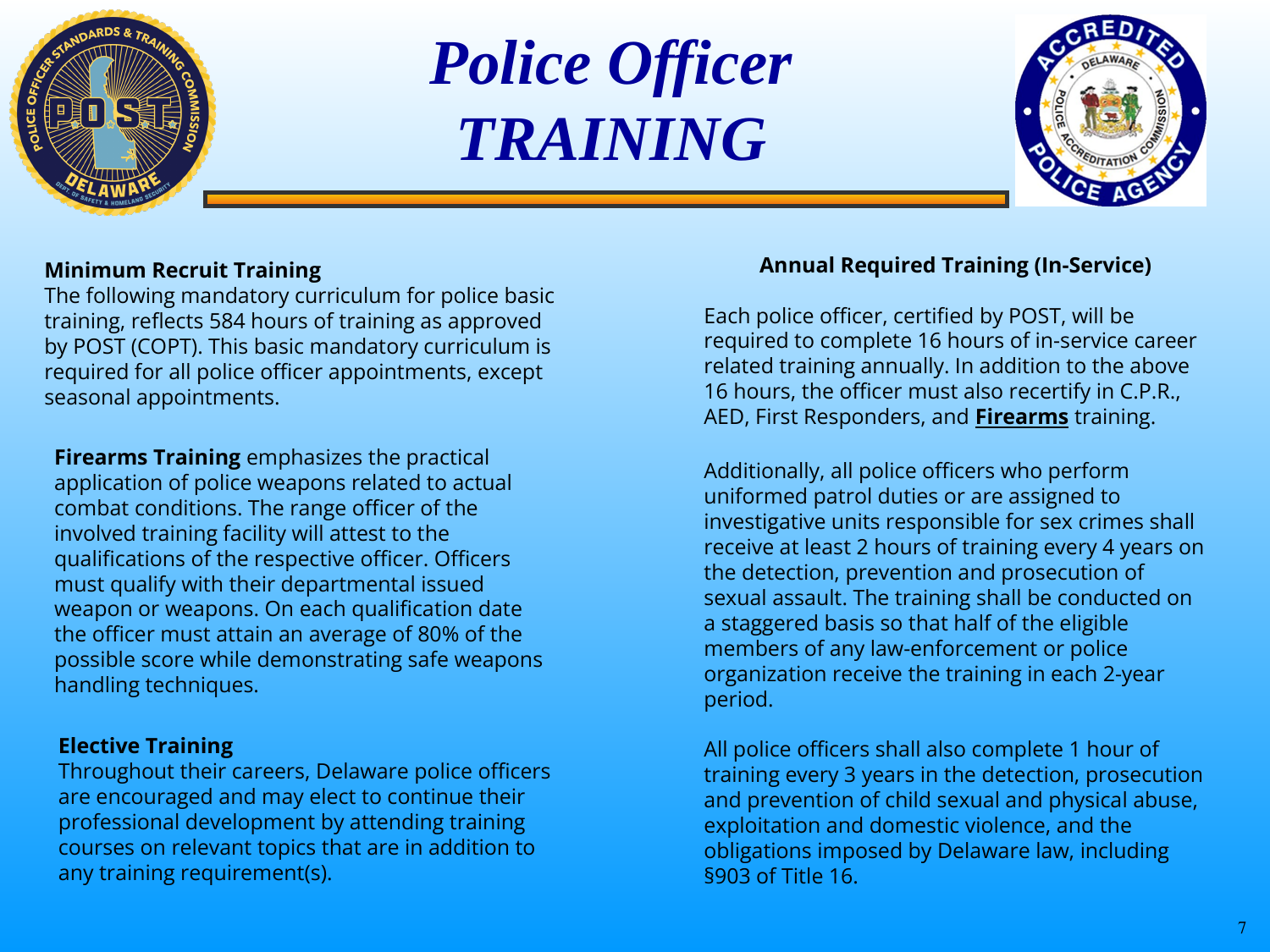

# Police Officer TRAINING

Minimum Recruit Training
The following mandatory curriculum for police basic training, reflects 584 hours of training as approved by POST (COPT). This basic mandatory curriculum is required for all police officer appointments, except seasonal appointments.
Annual Required Training (In-Service)

Each police officer, certified by POST, will be required to complete 16 hours of in-service career related training annually. In addition to the above 16 hours, the officer must also recertify in C.P.R., AED, First Responders, and Firearms training.

Additionally, all police officers who perform uniformed patrol duties or are assigned to investigative units responsible for sex crimes shall receive at least 2 hours of training every 4 years on the detection, prevention and prosecution of sexual assault. The training shall be conducted on a staggered basis so that half of the eligible members of any law-enforcement or police organization receive the training in each 2-year period.

All police officers shall also complete 1 hour of training every 3 years in the detection, prosecution and prevention of child sexual and physical abuse, exploitation and domestic violence, and the obligations imposed by Delaware law, including §903 of Title 16.
Firearms Training emphasizes the practical application of police weapons related to actual combat conditions. The range officer of the involved training facility will attest to the qualifications of the respective officer. Officers must qualify with their departmental issued weapon or weapons. On each qualification date the officer must attain an average of 80% of the possible score while demonstrating safe weapons handling techniques.
Elective Training
Throughout their careers, Delaware police officers are encouraged and may elect to continue their professional development by attending training courses on relevant topics that are in addition to any training requirement(s).
 7